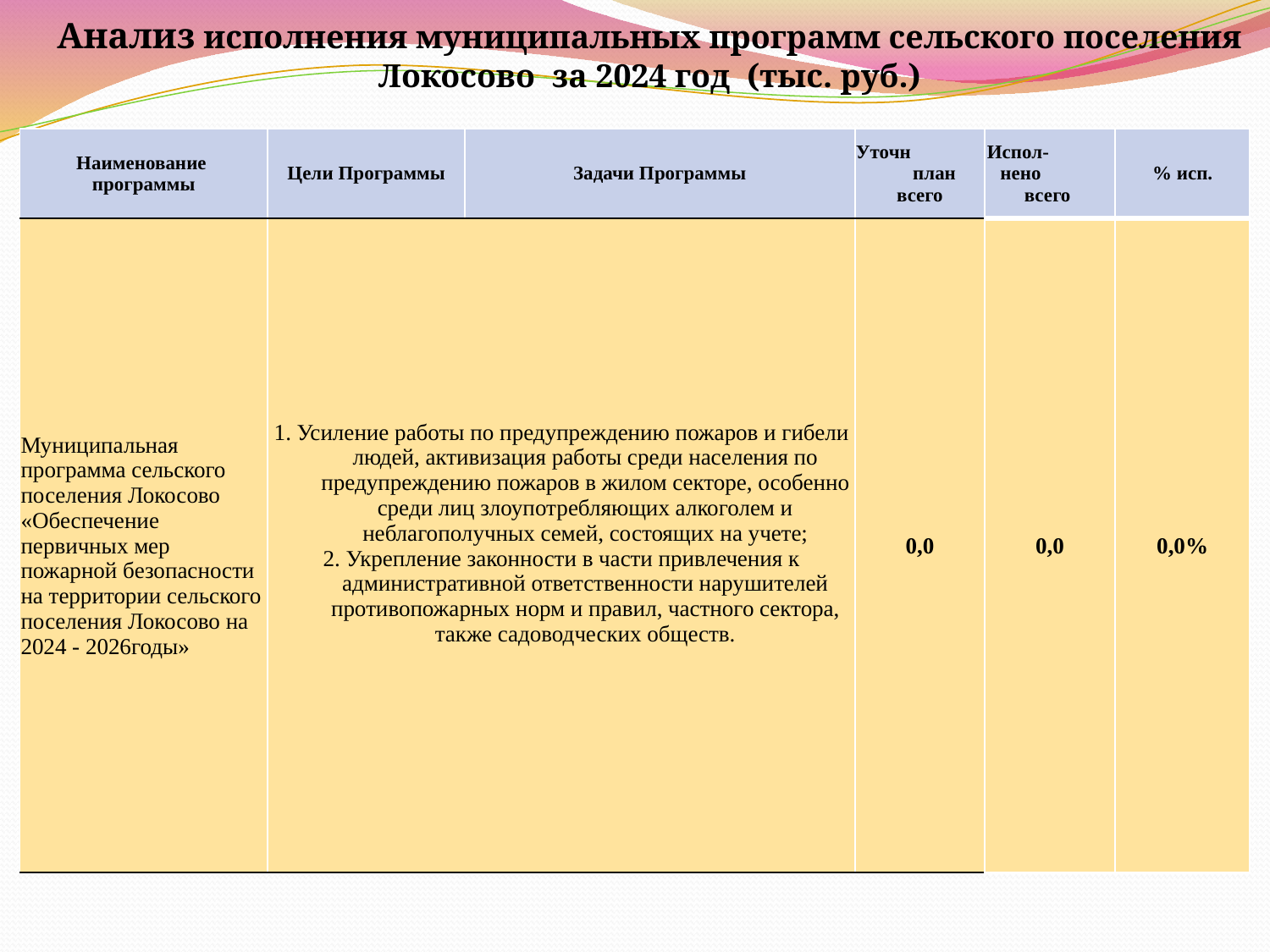

# Анализ исполнения муниципальных программ сельского поселения Локосово  за 2024 год  (тыс. руб.)
| Наименование программы | Цели Программы | Задачи Программы | Уточн план всего | Испол- нено всего | % исп. |
| --- | --- | --- | --- | --- | --- |
| Муниципальная программа сельского поселения Локосово «Обеспечение первичных мер пожарной безопасности на территории сельского поселения Локосово на 2024 - 2026годы» | 1. Усиление работы по предупреждению пожаров и гибели людей, активизация работы среди населения по предупреждению пожаров в жилом секторе, особенно среди лиц злоупотребляющих алкоголем и неблагополучных семей, состоящих на учете; 2. Укрепление законности в части привлечения к административной ответственности нарушителей противопожарных норм и правил, частного сектора, также садоводческих обществ. |  | 0,0 | 0,0 | 0,0% |